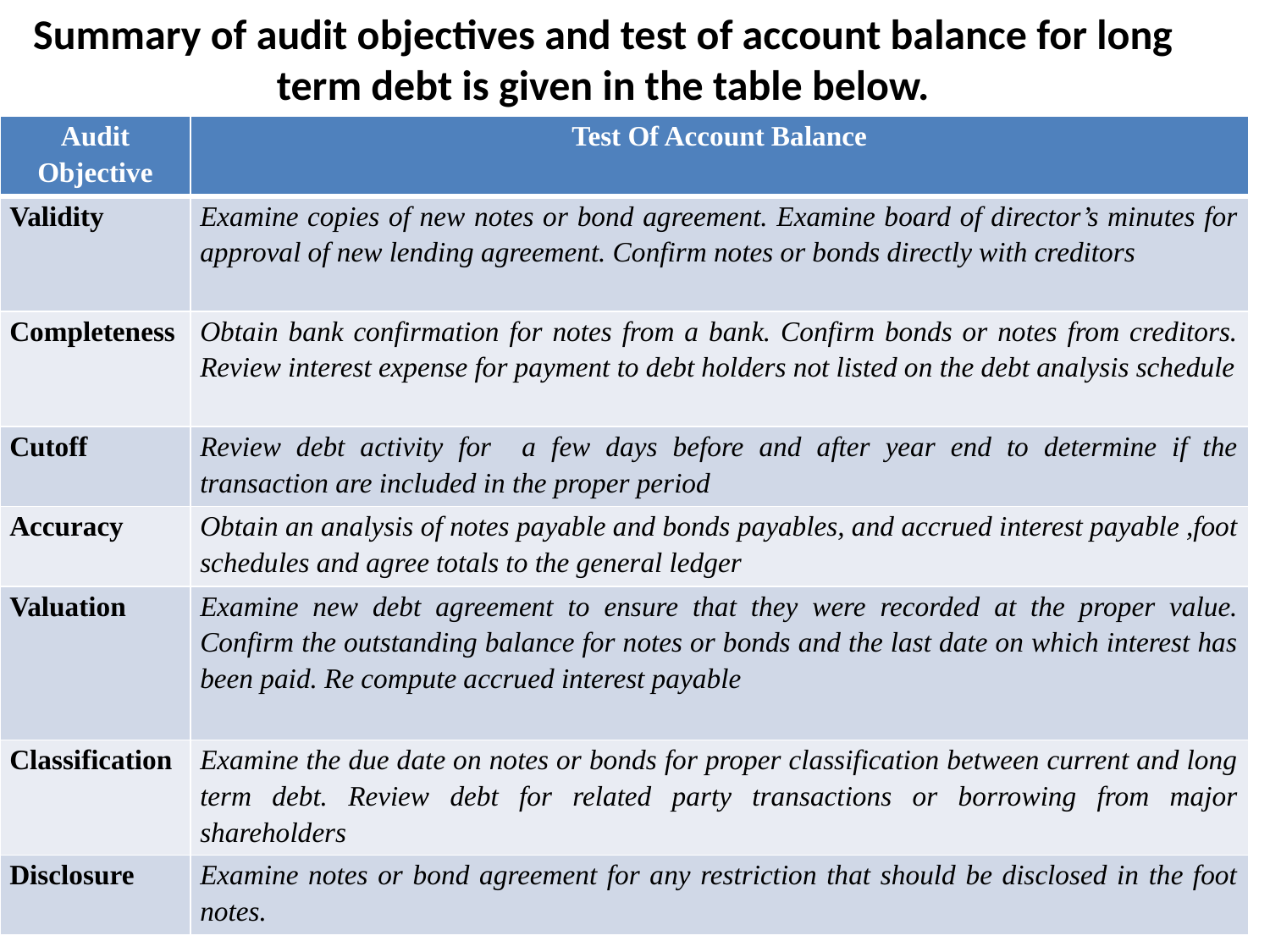

# Summary of audit objectives and test of account balance for long term debt is given in the table below.
| Audit Objective | Test Of Account Balance |
| --- | --- |
| Validity | Examine copies of new notes or bond agreement. Examine board of director’s minutes for approval of new lending agreement. Confirm notes or bonds directly with creditors |
| Completeness | Obtain bank confirmation for notes from a bank. Confirm bonds or notes from creditors. Review interest expense for payment to debt holders not listed on the debt analysis schedule |
| Cutoff | Review debt activity for a few days before and after year end to determine if the transaction are included in the proper period |
| Accuracy | Obtain an analysis of notes payable and bonds payables, and accrued interest payable ,foot schedules and agree totals to the general ledger |
| Valuation | Examine new debt agreement to ensure that they were recorded at the proper value. Confirm the outstanding balance for notes or bonds and the last date on which interest has been paid. Re compute accrued interest payable |
| Classification | Examine the due date on notes or bonds for proper classification between current and long term debt. Review debt for related party transactions or borrowing from major shareholders |
| Disclosure | Examine notes or bond agreement for any restriction that should be disclosed in the foot notes. |